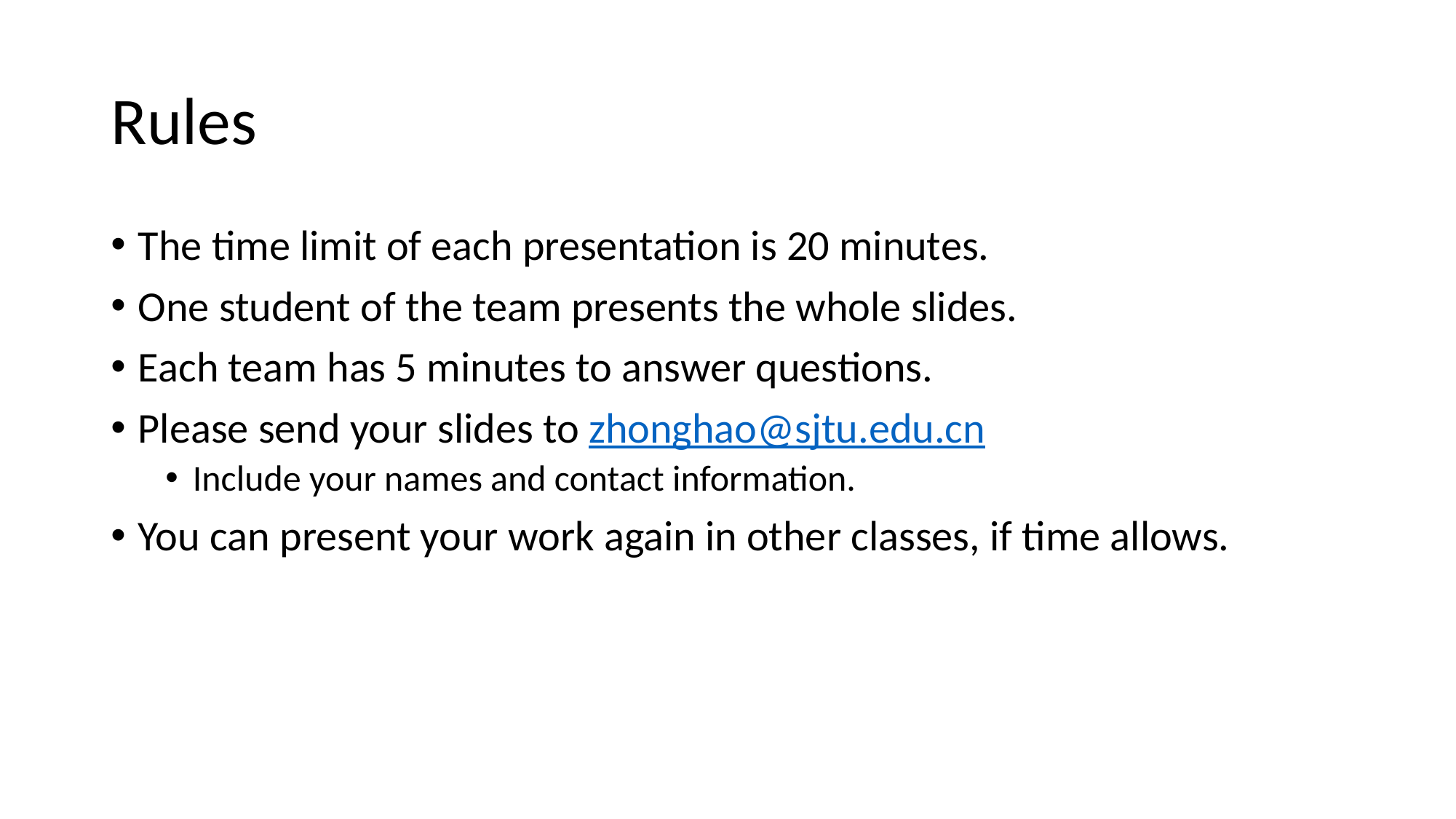

# Rules
The time limit of each presentation is 20 minutes.
One student of the team presents the whole slides.
Each team has 5 minutes to answer questions.
Please send your slides to zhonghao@sjtu.edu.cn
Include your names and contact information.
You can present your work again in other classes, if time allows.